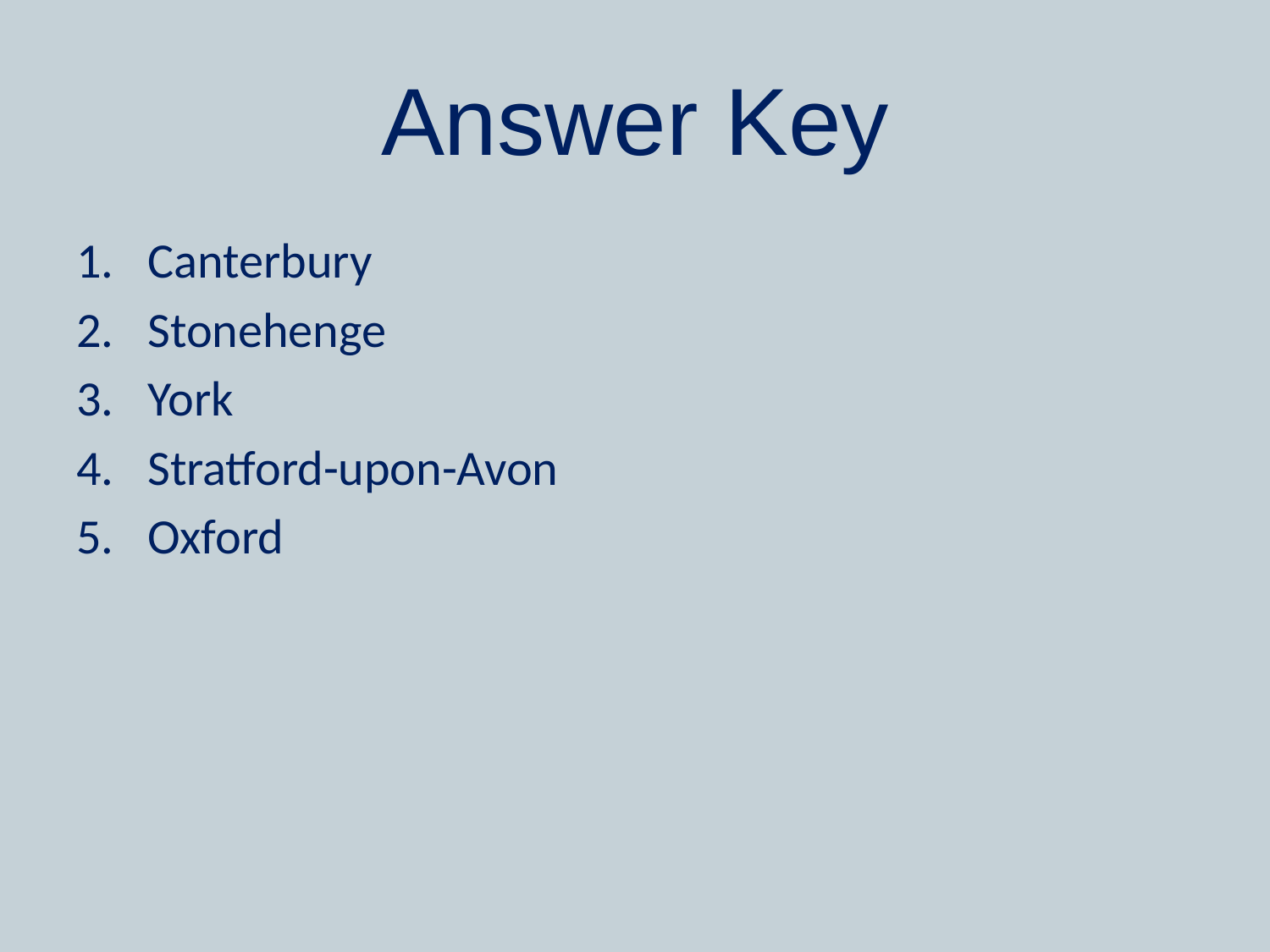

# Answer Key
Canterbury
Stonehenge
York
Stratford-upon-Avon
Oxford